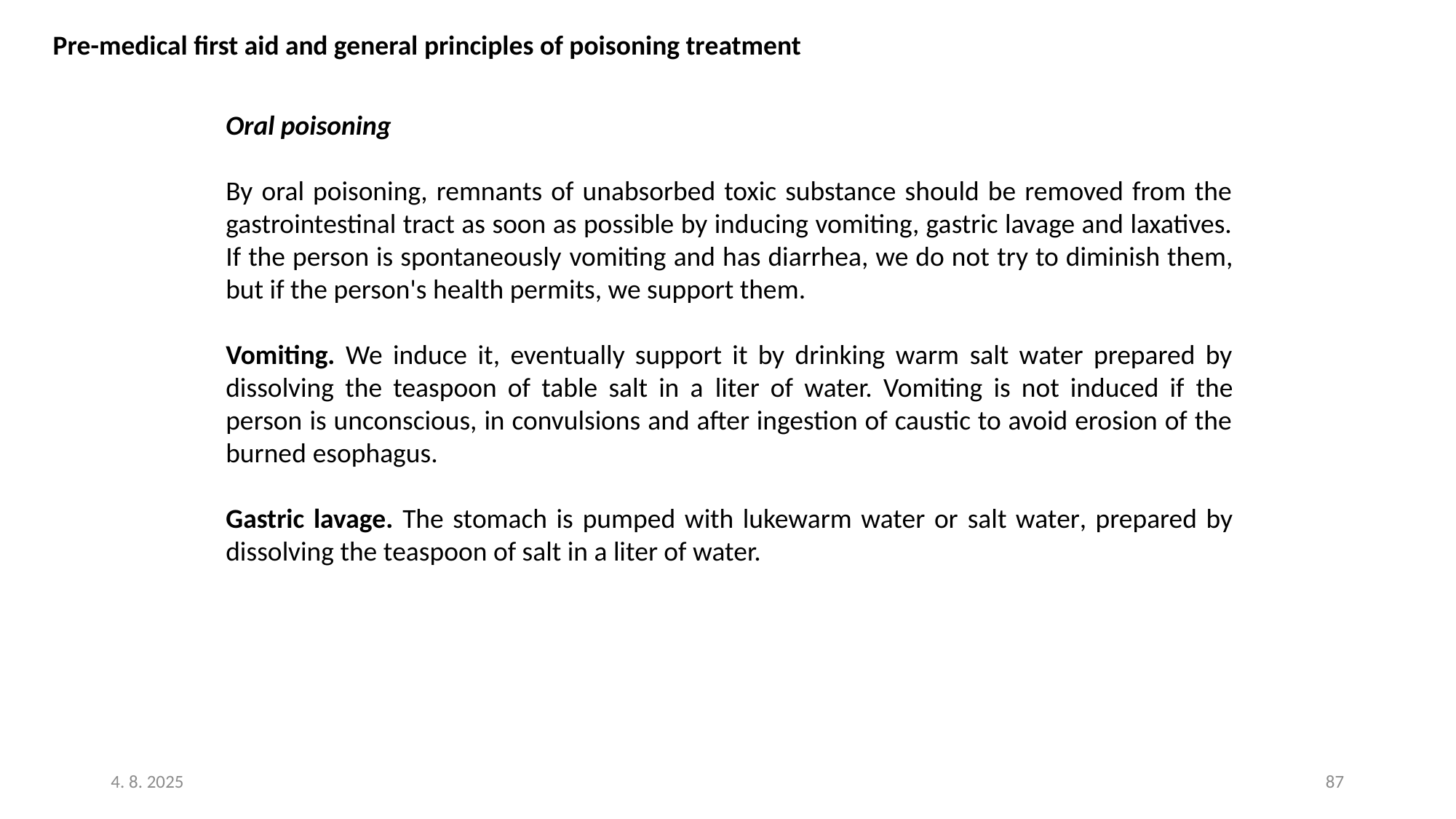

Pre-medical first aid and general principles of poisoning treatment
Oral poisoning

By oral poisoning, remnants of unabsorbed toxic substance should be removed from the gastrointestinal tract as soon as possible by inducing vomiting, gastric lavage and laxatives. If the person is spontaneously vomiting and has diarrhea, we do not try to diminish them, but if the person's health permits, we support them.

Vomiting. We induce it, eventually support it by drinking warm salt water prepared by dissolving the teaspoon of table salt in a liter of water. Vomiting is not induced if the person is unconscious, in convulsions and after ingestion of caustic to avoid erosion of the burned esophagus.

Gastric lavage. The stomach is pumped with lukewarm water or salt water, prepared by dissolving the teaspoon of salt in a liter of water.
4. 8. 2025
87